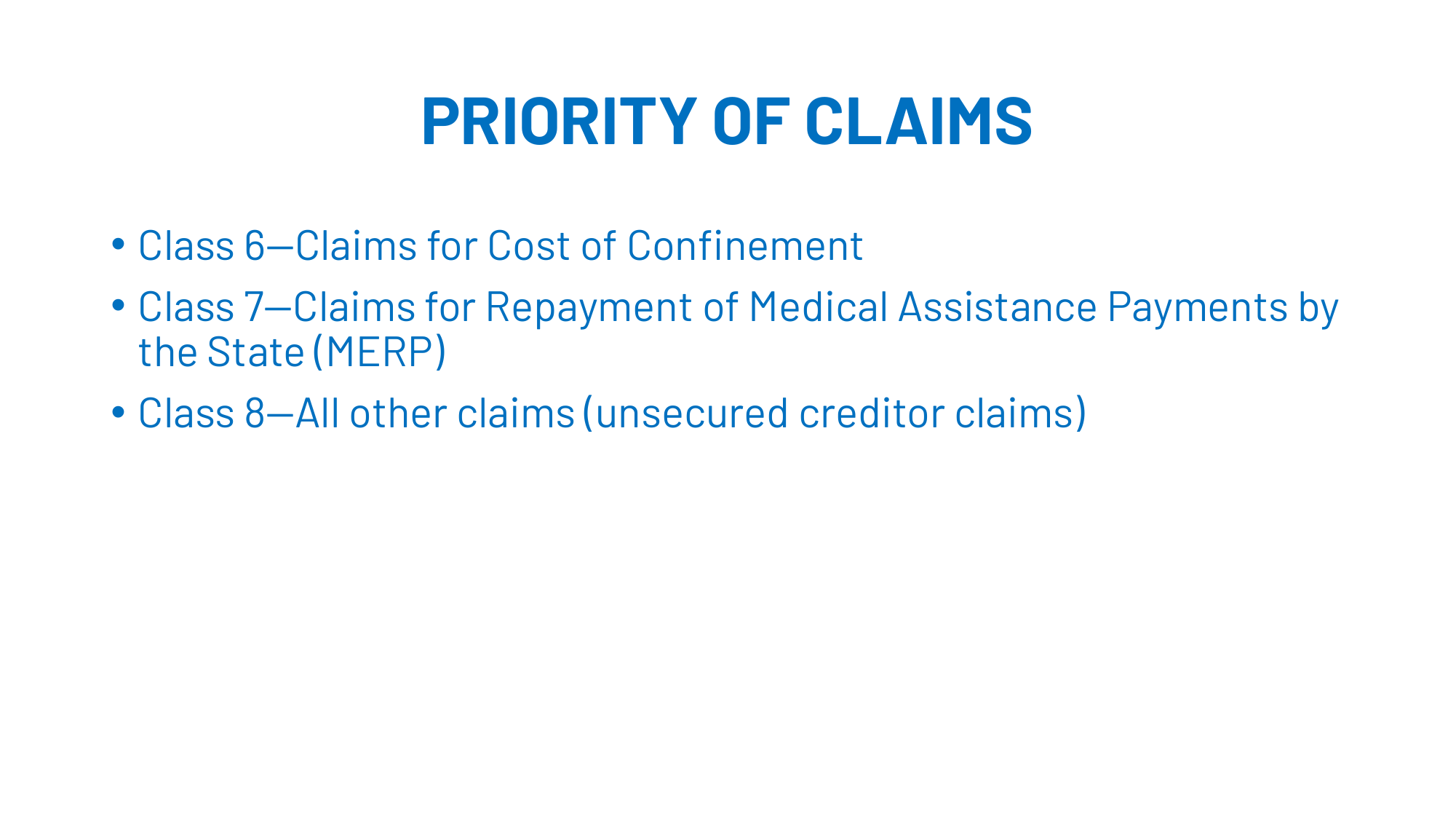

# PRIORITY OF CLAIMS
Class 6—Claims for Cost of Confinement
Class 7—Claims for Repayment of Medical Assistance Payments by the State (MERP)
Class 8—All other claims (unsecured creditor claims)